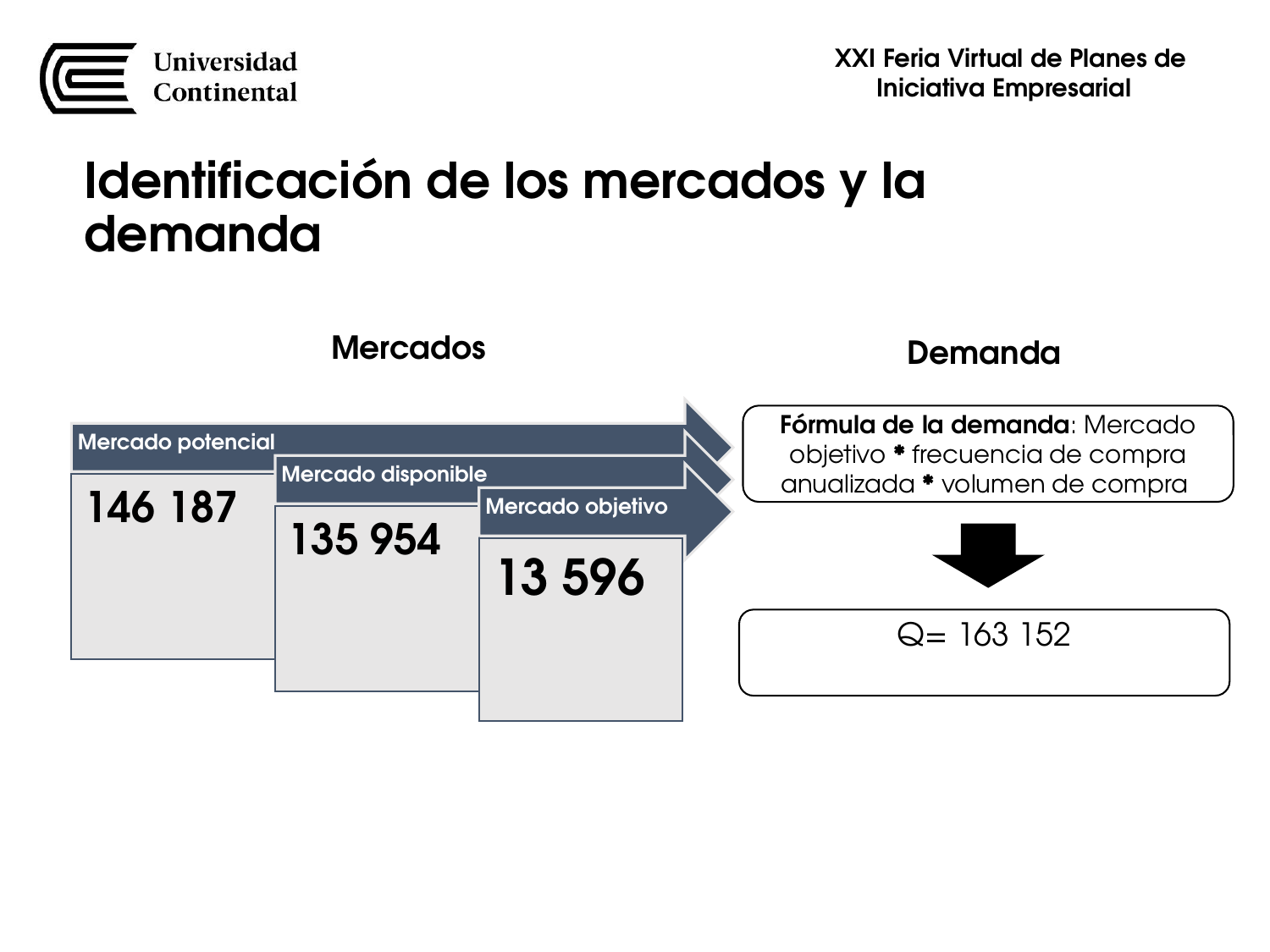

Identificación de los mercados y la demanda
Mercado potencial
146 187
Mercado disponible
135 954
Mercado objetivo
13 596
Mercados
Demanda
Fórmula de la demanda: Mercado objetivo * frecuencia de compra anualizada * volumen de compra

Q= 163 152